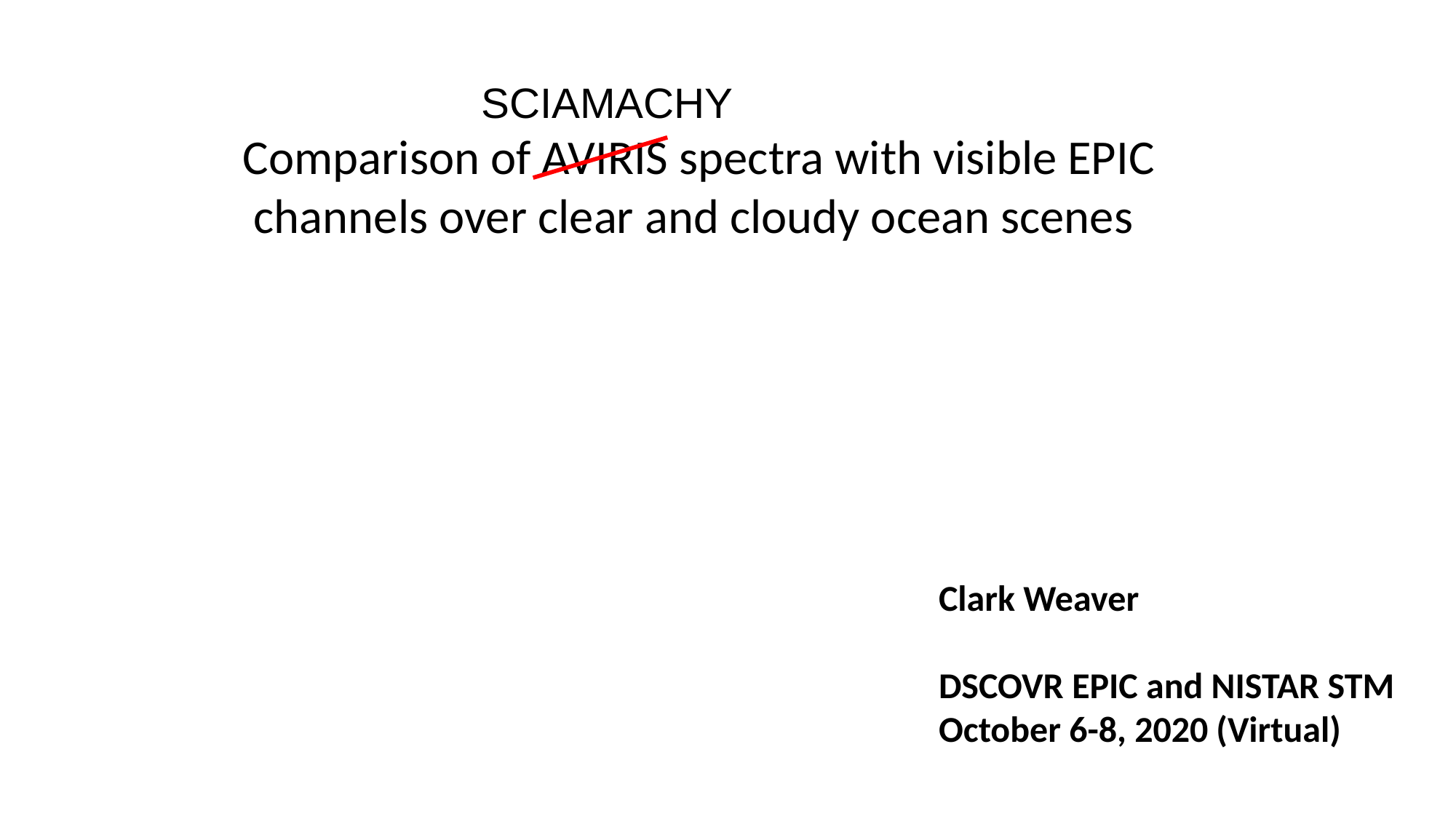

SCIAMACHY
Comparison of AVIRIS spectra with visible EPIC channels over clear and cloudy ocean scenes
Clark Weaver

DSCOVR EPIC and NISTAR STM
October 6-8, 2020 (Virtual)